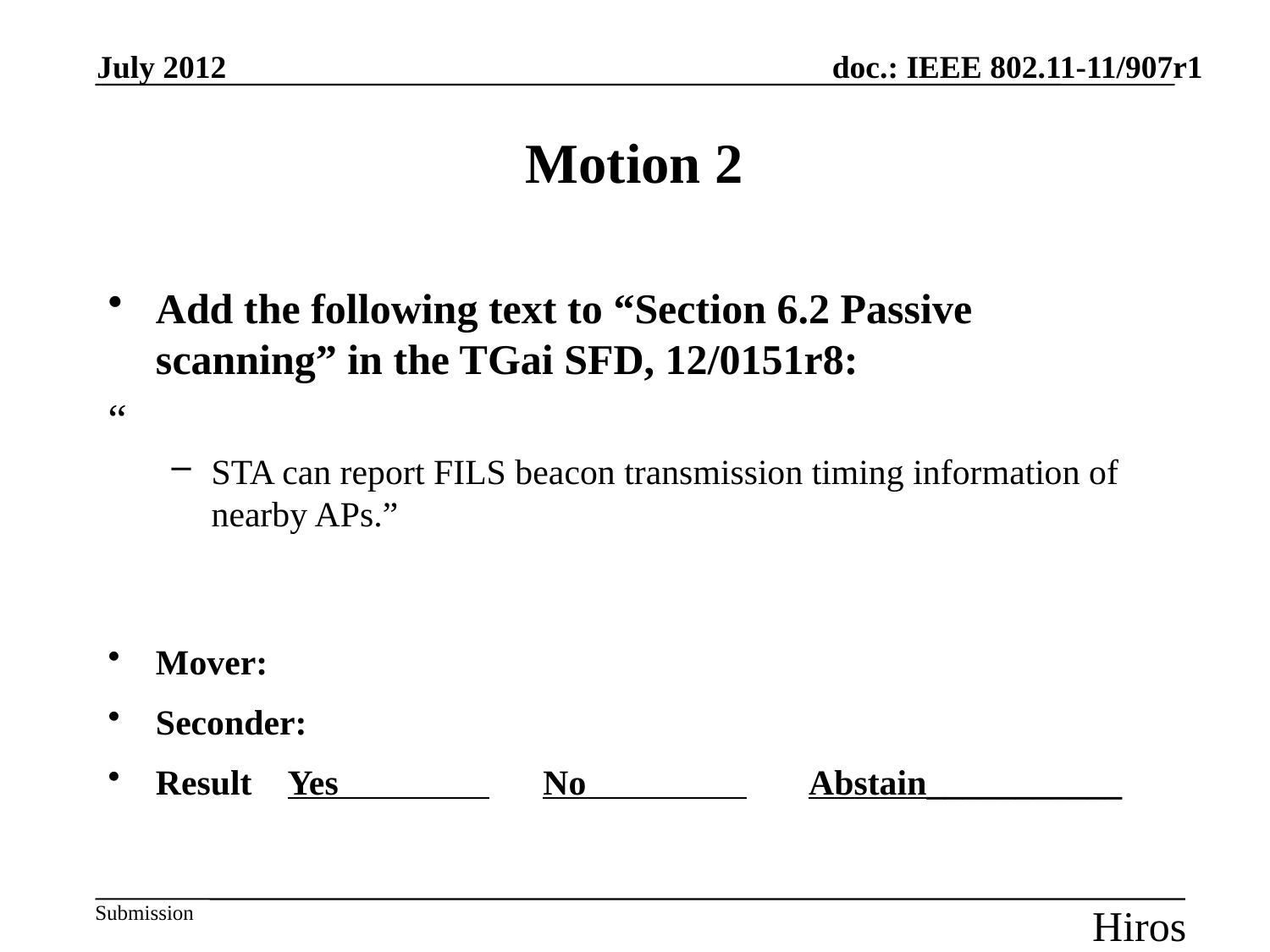

July 2012
# Motion 2
Add the following text to “Section 6.2 Passive scanning” in the TGai SFD, 12/0151r8:
“
STA can report FILS beacon transmission timing information of nearby APs.”

Mover:
Seconder:
Result    Yes                       No                         Abstain___________
Slide 66
Hiroshi Mano / ATRD